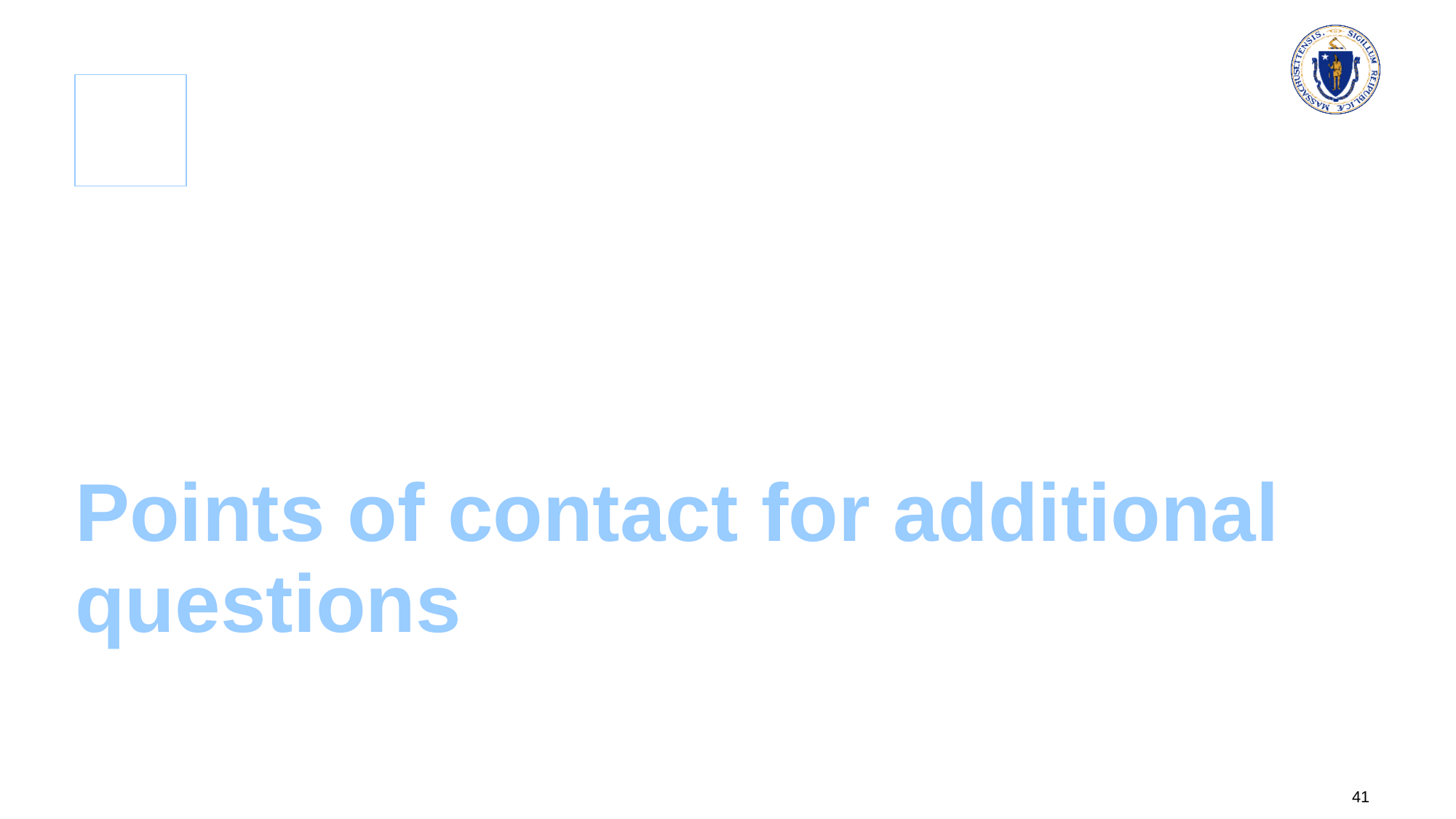

# Points of contact for additional questions